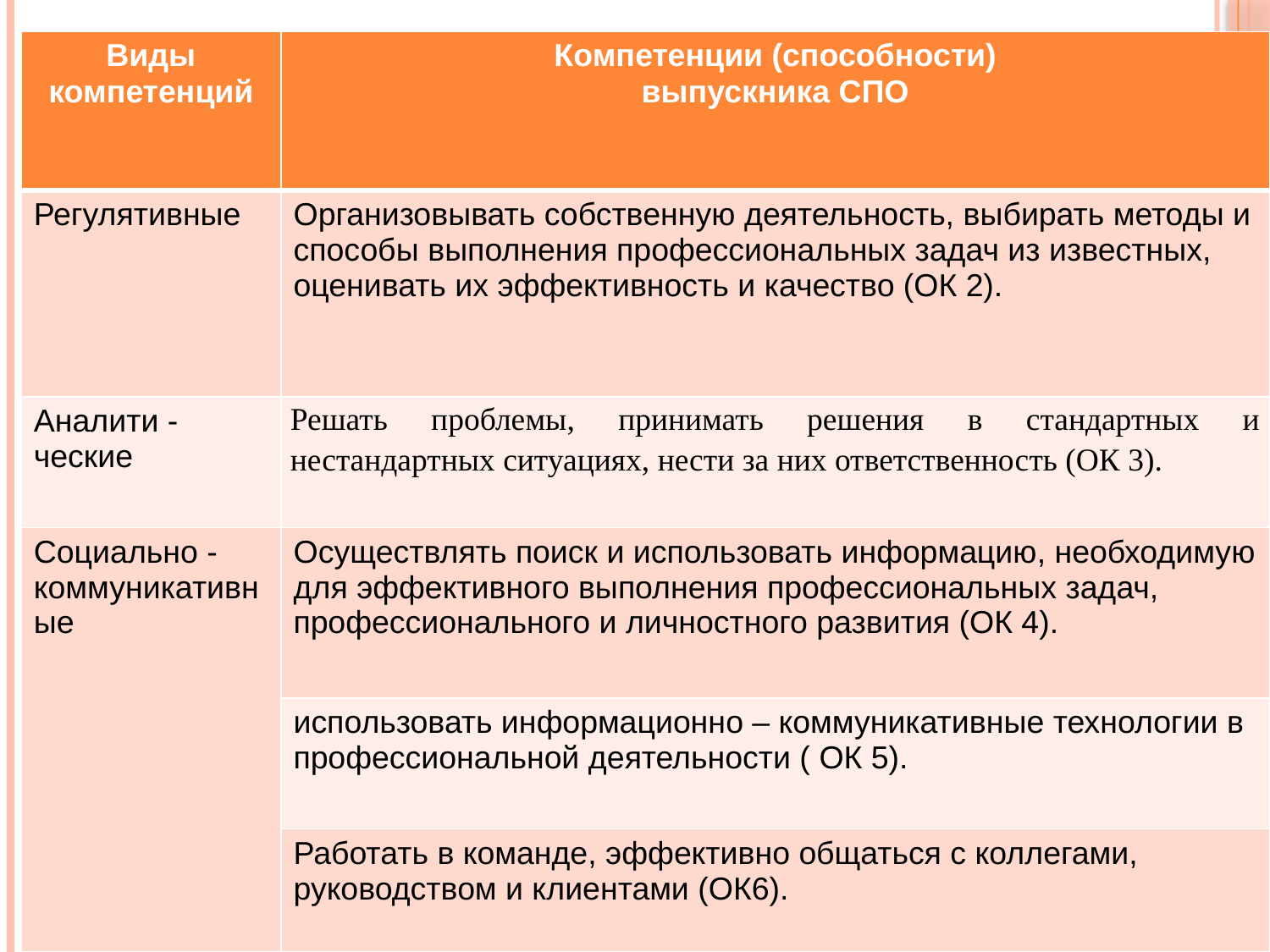

| Виды компетенций | Компетенции (способности) выпускника СПО |
| --- | --- |
| Регулятивные | Организовывать собственную деятельность, выбирать методы и способы выполнения профессиональных задач из известных, оценивать их эффективность и качество (ОК 2). |
| Аналити - ческие | Решать проблемы, принимать решения в стандартных и нестандартных ситуациях, нести за них ответственность (ОК 3). |
| Социально -коммуникативные | Осуществлять поиск и использовать информацию, необходимую для эффективного выполнения профессиональных задач, профессионального и личностного развития (ОК 4). |
|  | использовать информационно – коммуникативные технологии в профессиональной деятельности ( ОК 5). |
|  | Работать в команде, эффективно общаться с коллегами, руководством и клиентами (ОК6). |
#